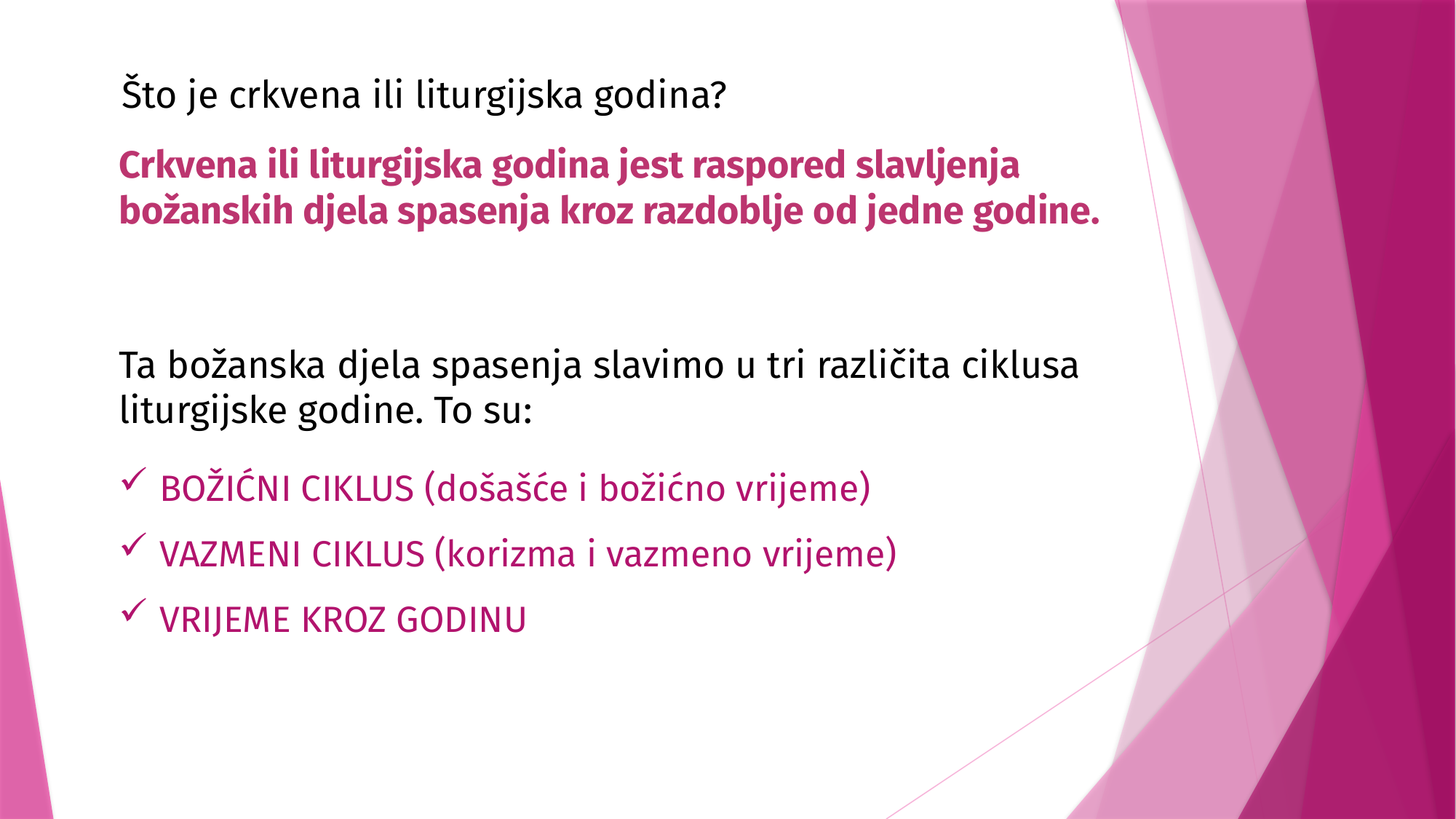

Što je crkvena ili liturgijska godina?
Crkvena ili liturgijska godina jest raspored slavljenja božanskih djela spasenja kroz razdoblje od jedne godine.
Ta božanska djela spasenja slavimo u tri različita ciklusa liturgijske godine. To su:
BOŽIĆNI CIKLUS (došašće i božićno vrijeme)
VAZMENI CIKLUS (korizma i vazmeno vrijeme)
VRIJEME KROZ GODINU